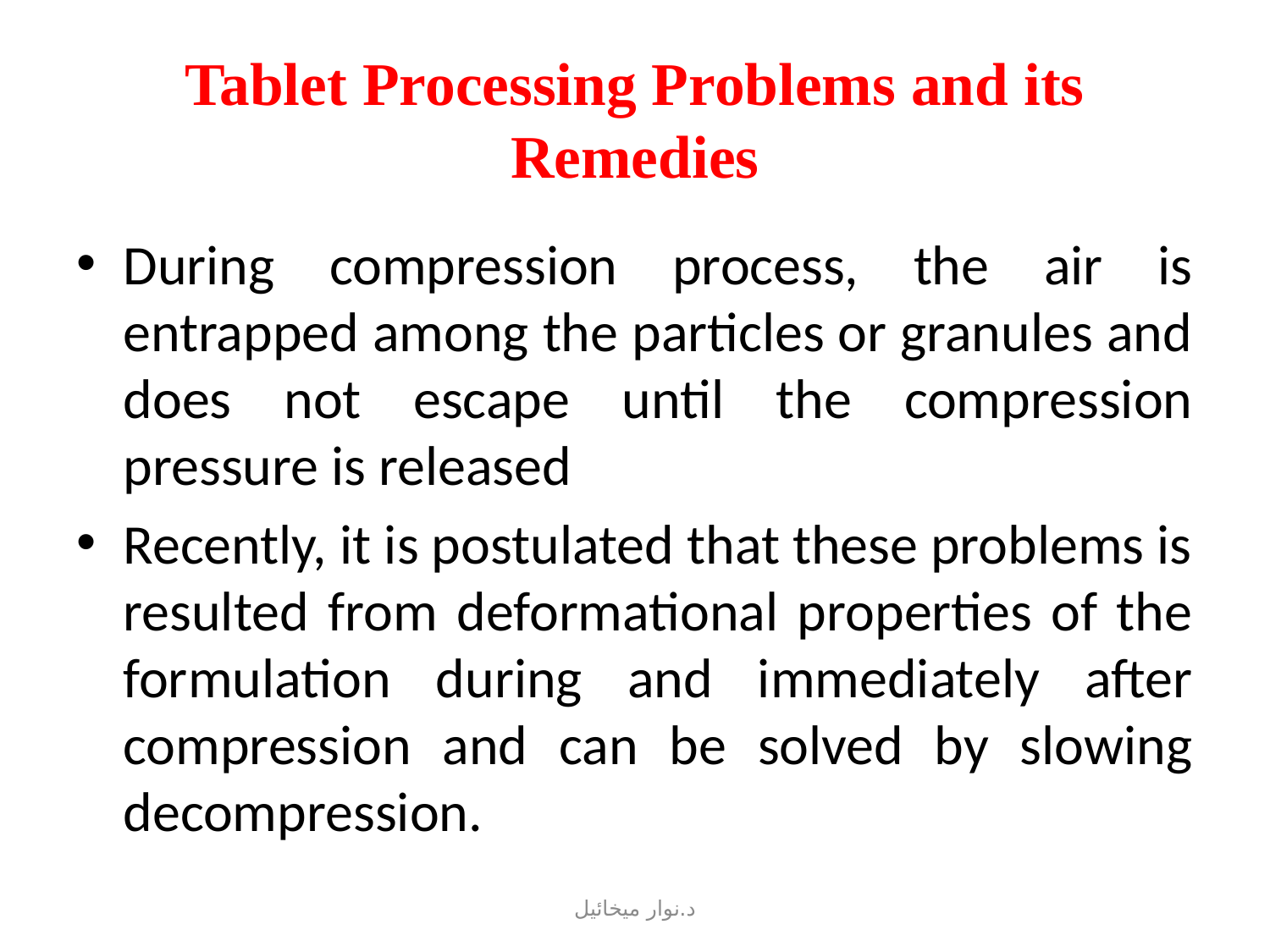

# Tablet Processing Problems and its Remedies
During compression process, the air is entrapped among the particles or granules and does not escape until the compression pressure is released
Recently, it is postulated that these problems is resulted from deformational properties of the formulation during and immediately after compression and can be solved by slowing decompression.

د.نوار ميخائيل